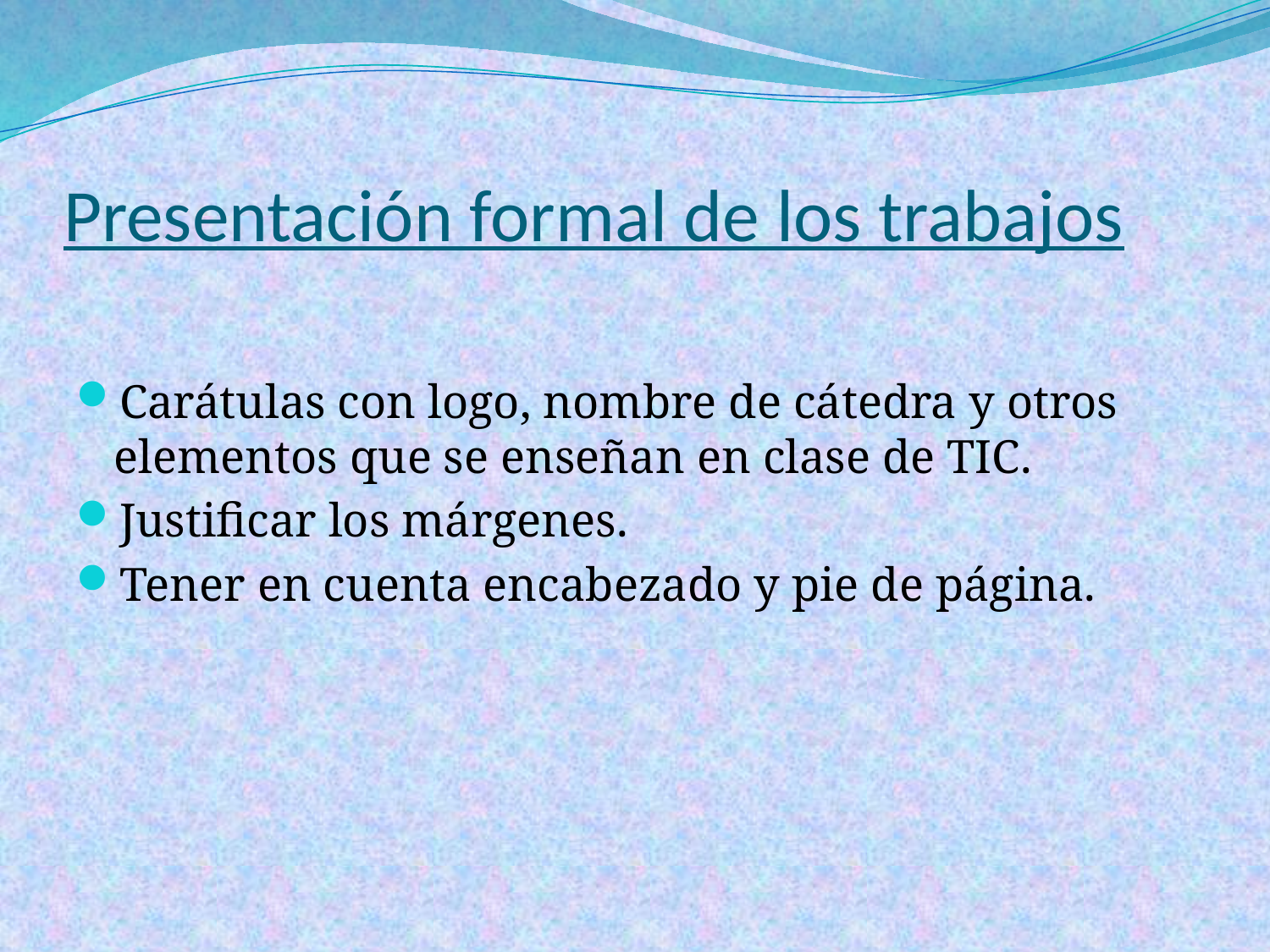

# Presentación formal de los trabajos
Carátulas con logo, nombre de cátedra y otros elementos que se enseñan en clase de TIC.
Justificar los márgenes.
Tener en cuenta encabezado y pie de página.